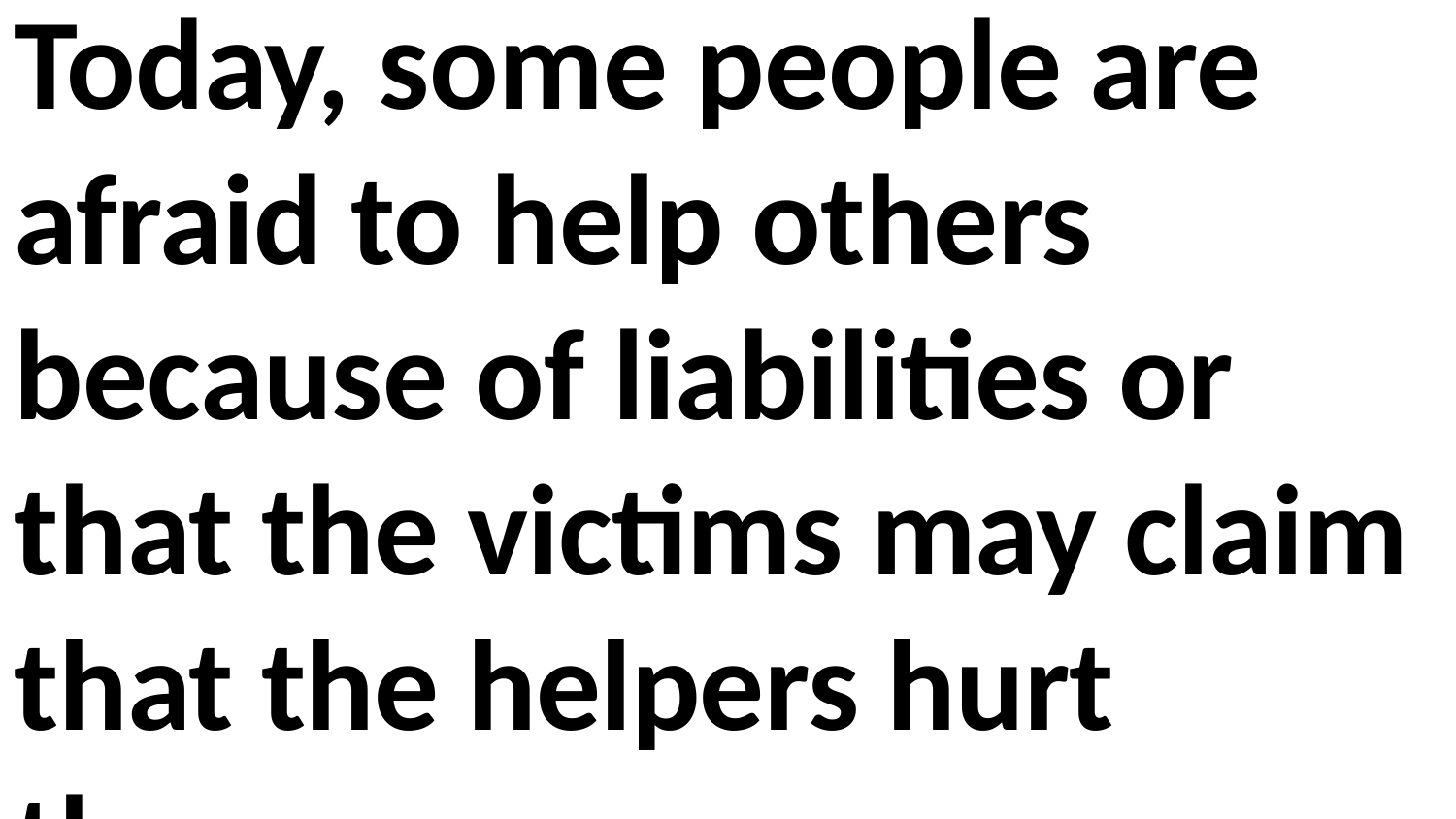

Today, some people are afraid to help others because of liabilities or that the victims may claim that the helpers hurt them.